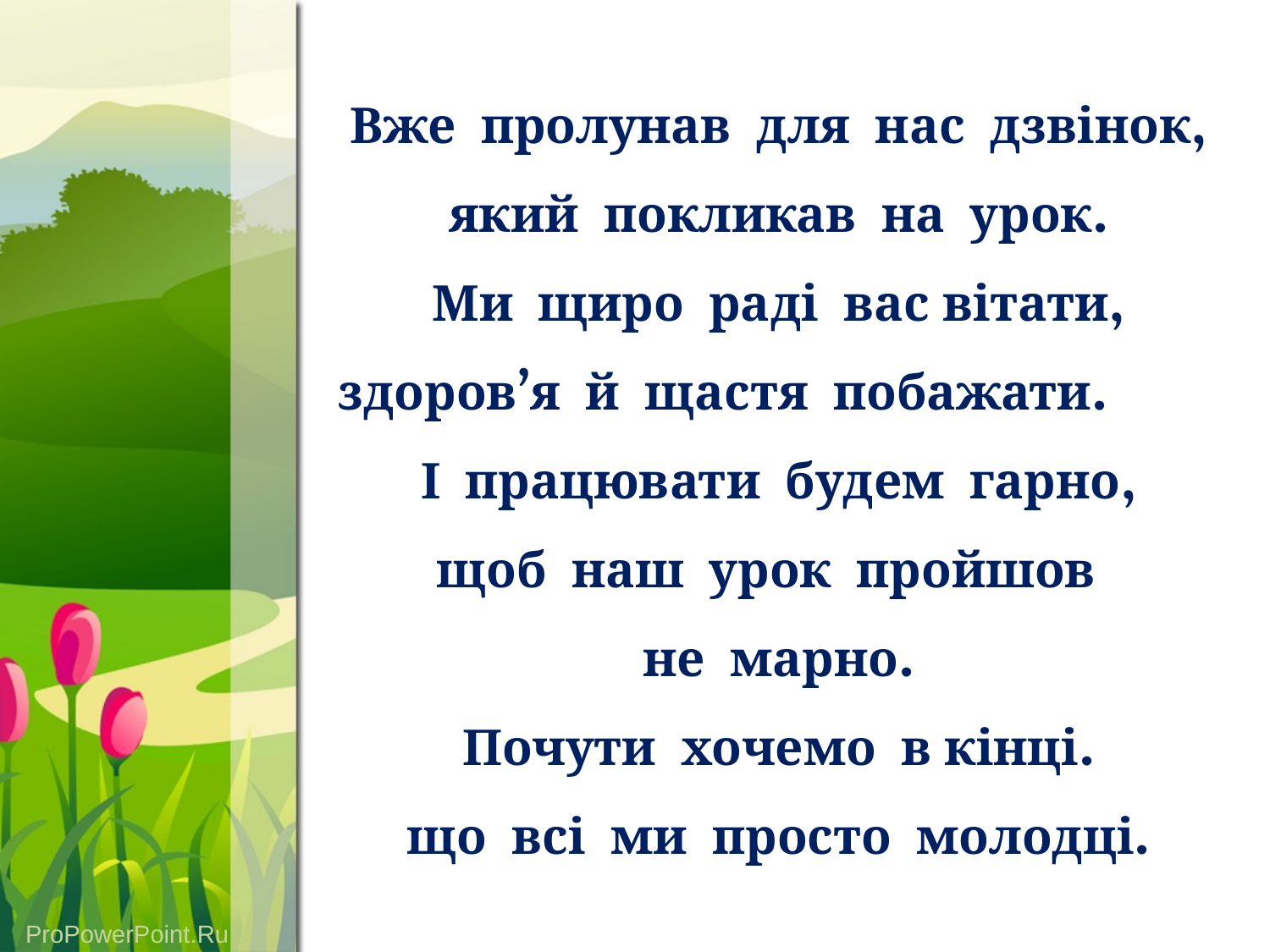

# Вже  пролунав  для  нас  дзвінок, який  покликав  на  урок. Ми  щиро  раді  вас вітати, здоров’я  й  щастя  побажати. І  працювати  будем  гарно, щоб  наш  урок  пройшов не  марно. Почути  хочемо  в кінці. що  всі  ми  просто  молодці.